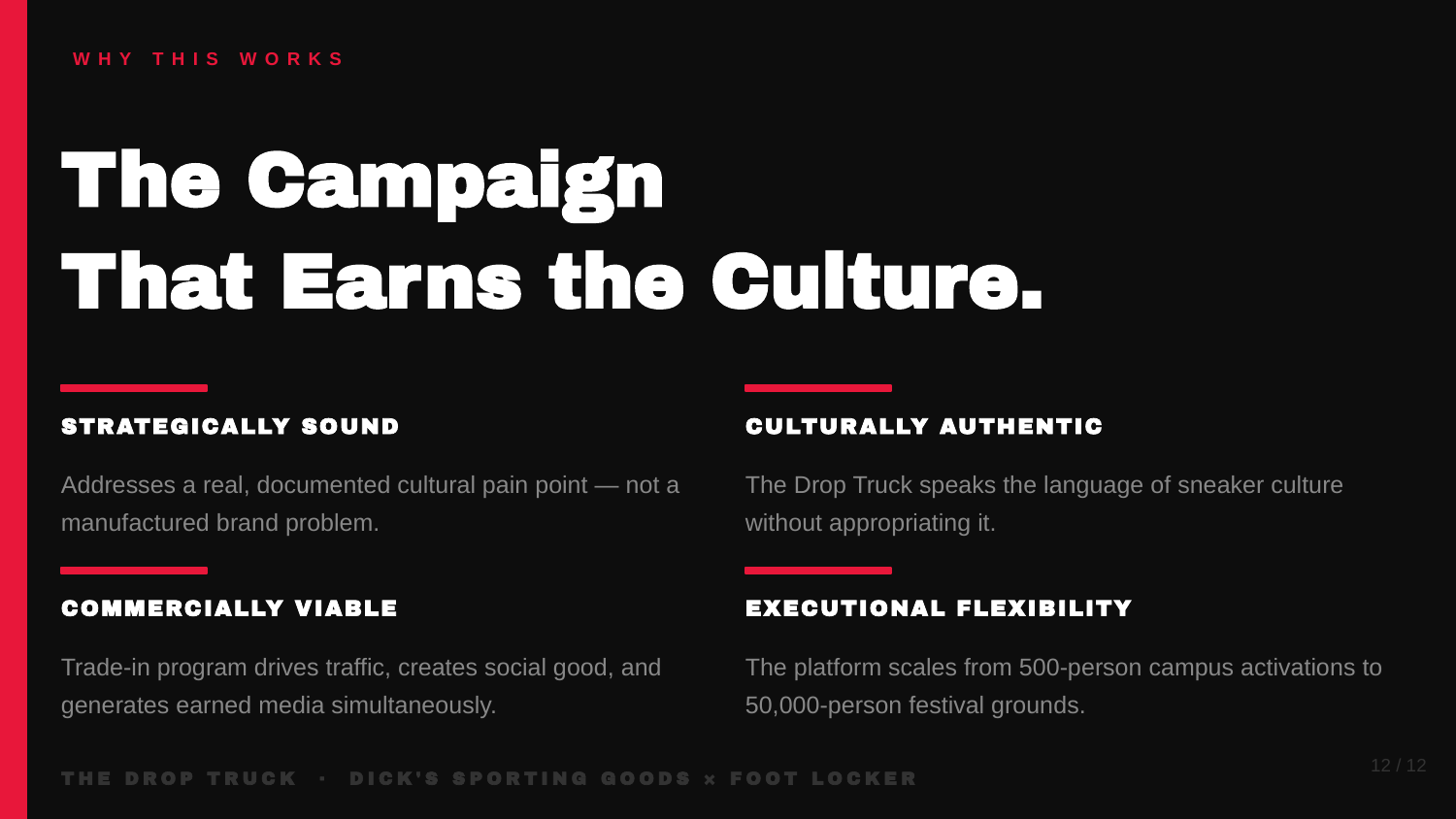

WHY THIS WORKS
The Campaign
That Earns the Culture.

STRATEGICALLY SOUND
CULTURALLY AUTHENTIC
Addresses a real, documented cultural pain point — not a manufactured brand problem.
The Drop Truck speaks the language of sneaker culture without appropriating it.

COMMERCIALLY VIABLE
EXECUTIONAL FLEXIBILITY
Trade-in program drives traffic, creates social good, and generates earned media simultaneously.
The platform scales from 500-person campus activations to 50,000-person festival grounds.
12 / 12
THE DROP TRUCK  ·  DICK'S SPORTING GOODS × FOOT LOCKER